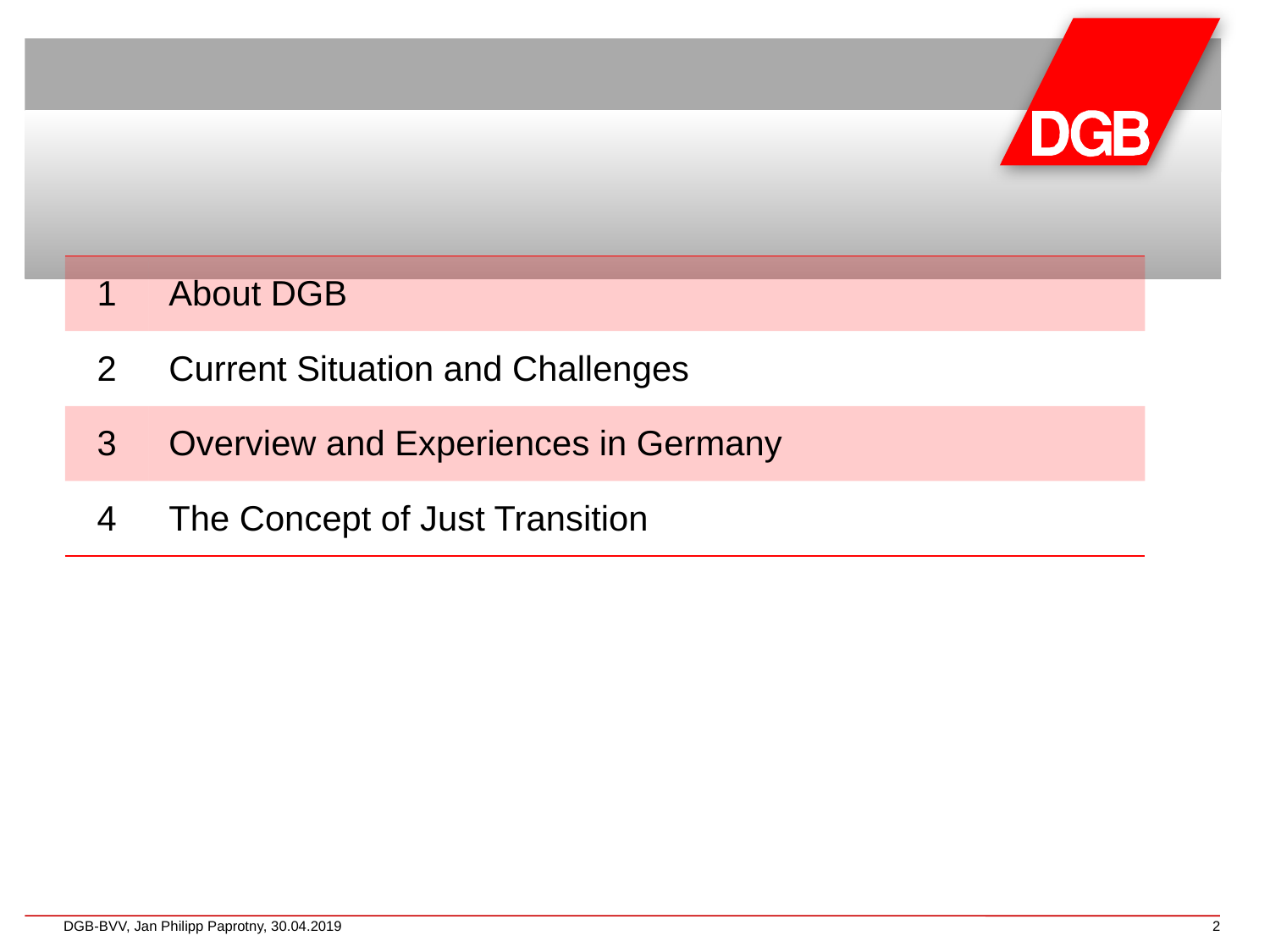

#
| 1 | About DGB |
| --- | --- |
| 2 | Current Situation and Challenges |
| 3 | Overview and Experiences in Germany |
| 4 | The Concept of Just Transition |
DGB-BVV, Jan Philipp Paprotny, 30.04.2019
2